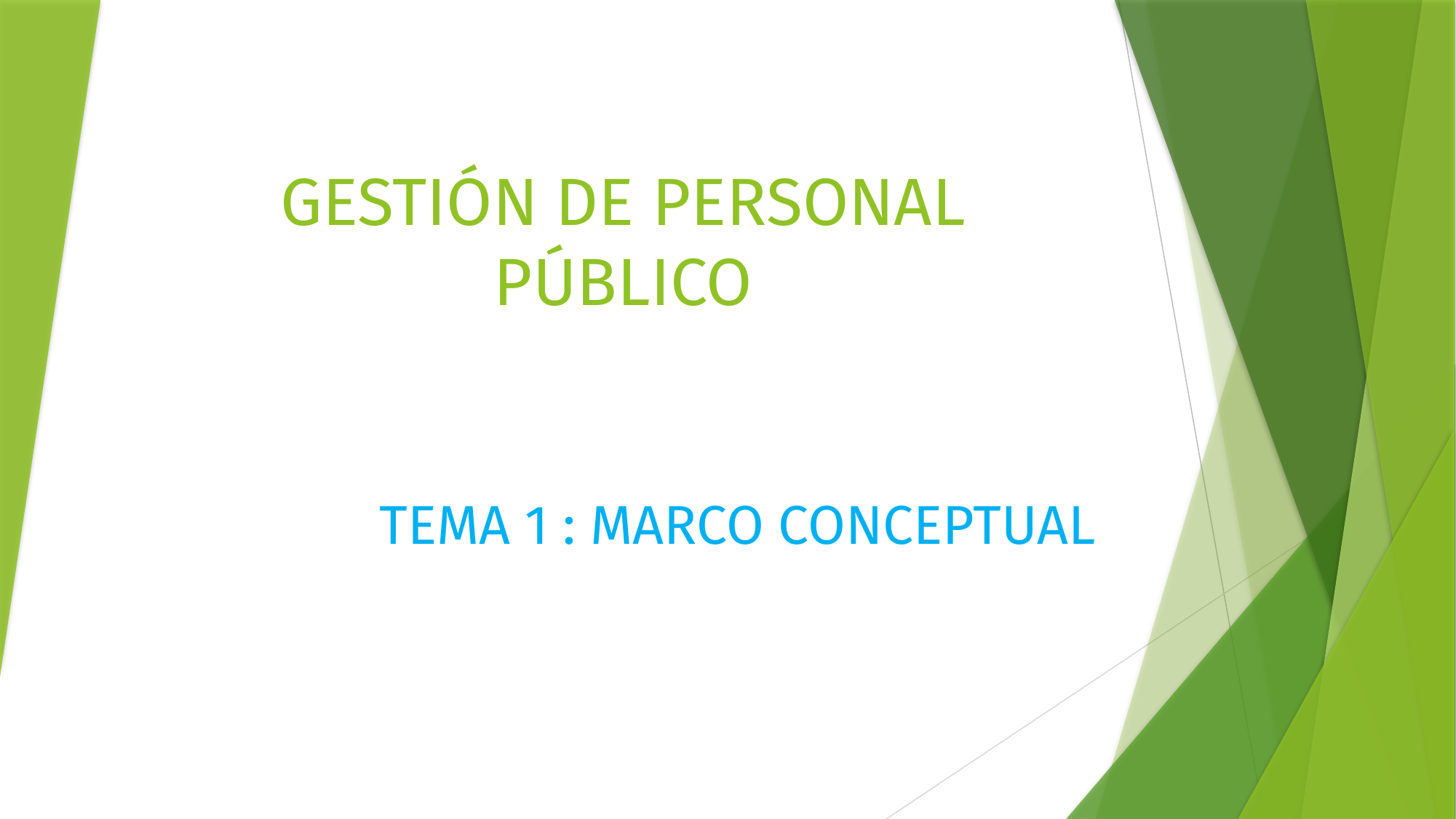

# GESTIÓN DE PERSONAL PÚBLICO
TEMA 1 : MARCO CONCEPTUAL